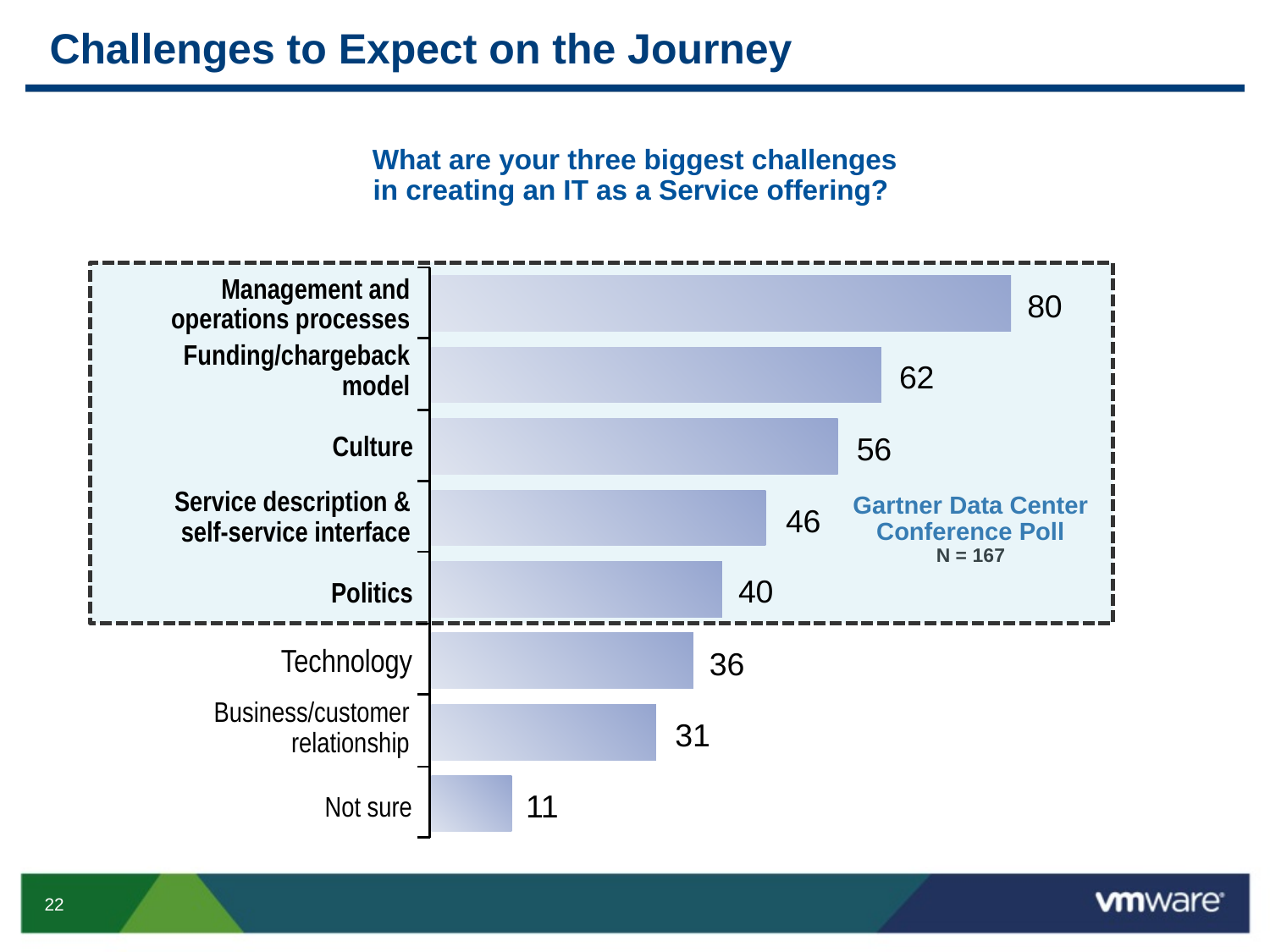

# Challenges to Expect on the Journey
What are your three biggest challenges
in creating an IT as a Service offering?

80

62

56

46

40

36

31

11
Management and
operations processes
Funding/chargeback
model
Culture
Service description &
self-service interface
Politics
Technology
Business/customer
relationship
Not sure
Gartner Data Center Conference Poll
N = 167